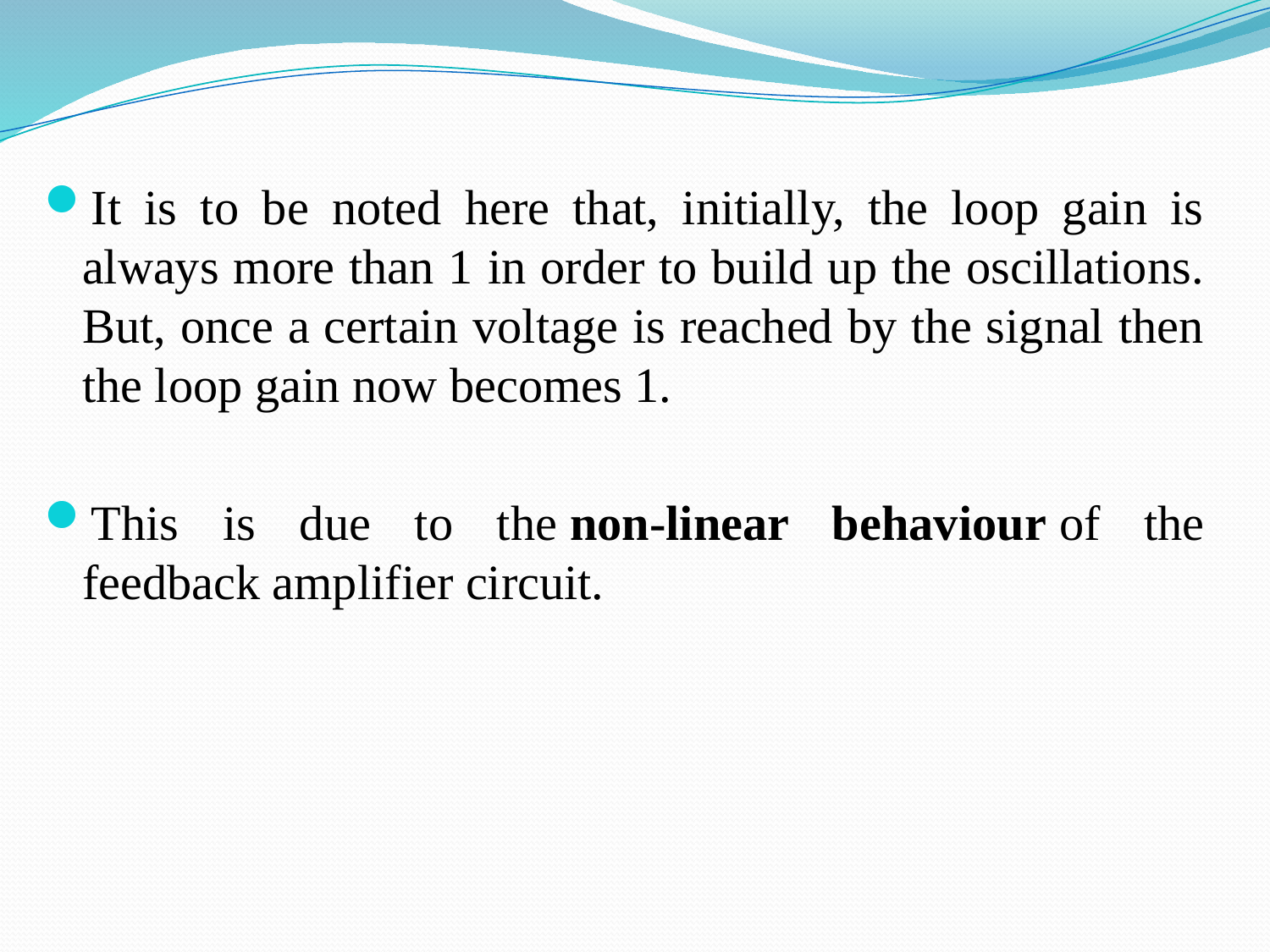

It is to be noted here that, initially, the loop gain is always more than 1 in order to build up the oscillations. But, once a certain voltage is reached by the signal then the loop gain now becomes 1.

This is due to the non-linear behaviour of the feedback amplifier circuit.